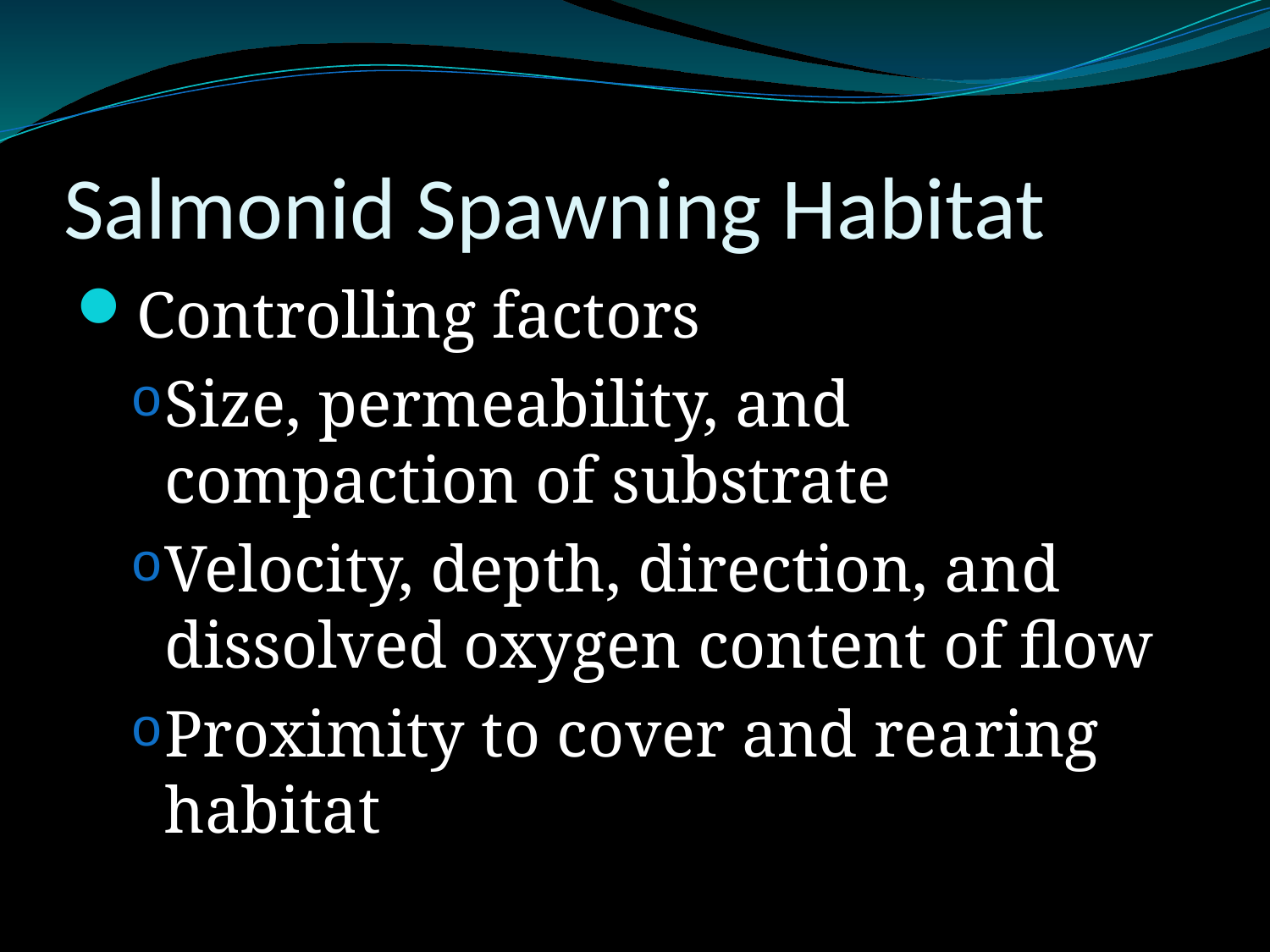

# Salmonid Spawning Habitat
Controlling factors
Size, permeability, and compaction of substrate
Velocity, depth, direction, and dissolved oxygen content of flow
Proximity to cover and rearing habitat